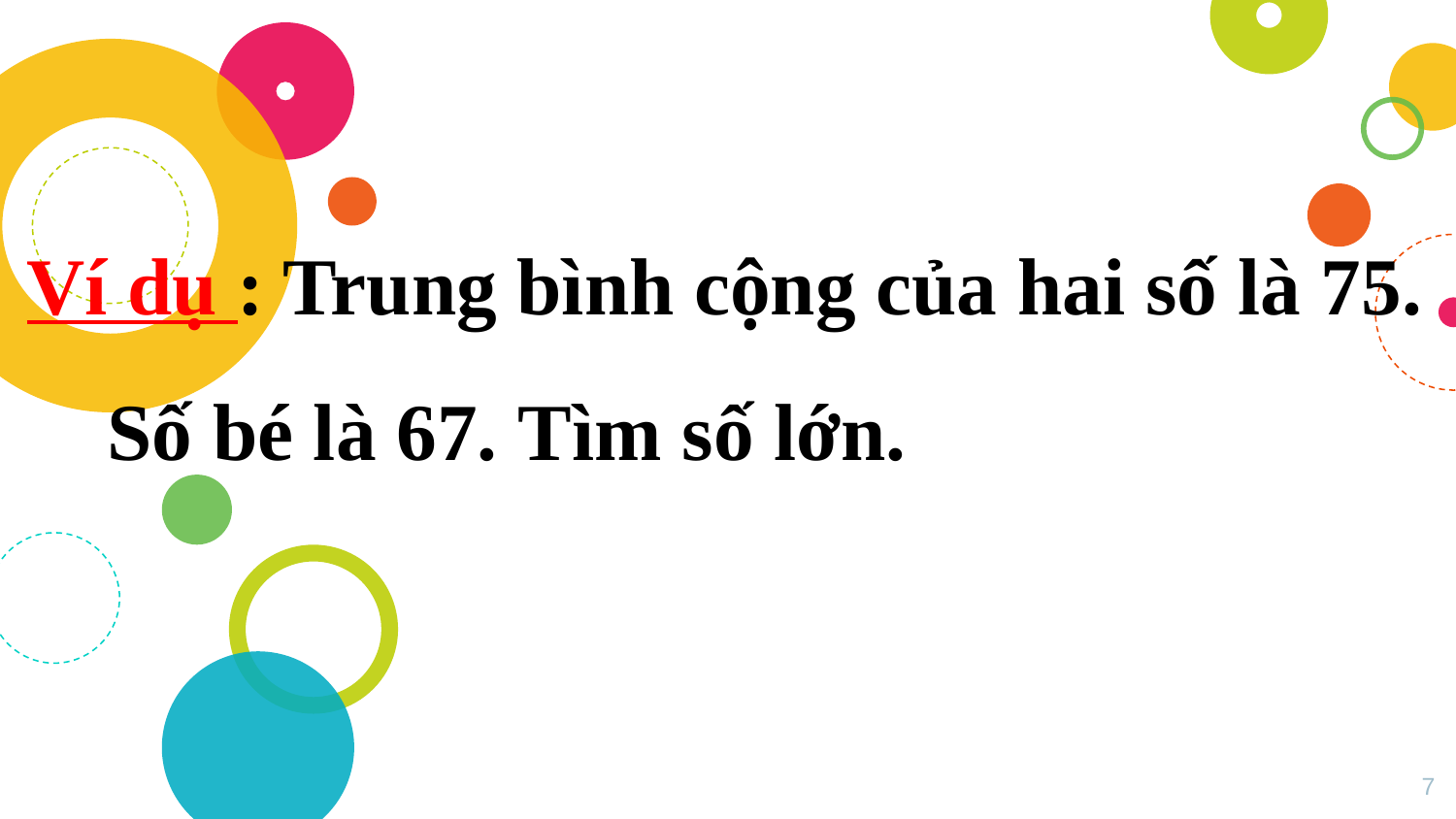

Ví dụ : Trung bình cộng của hai số là 75.     Số bé là 67. Tìm số lớn.
7